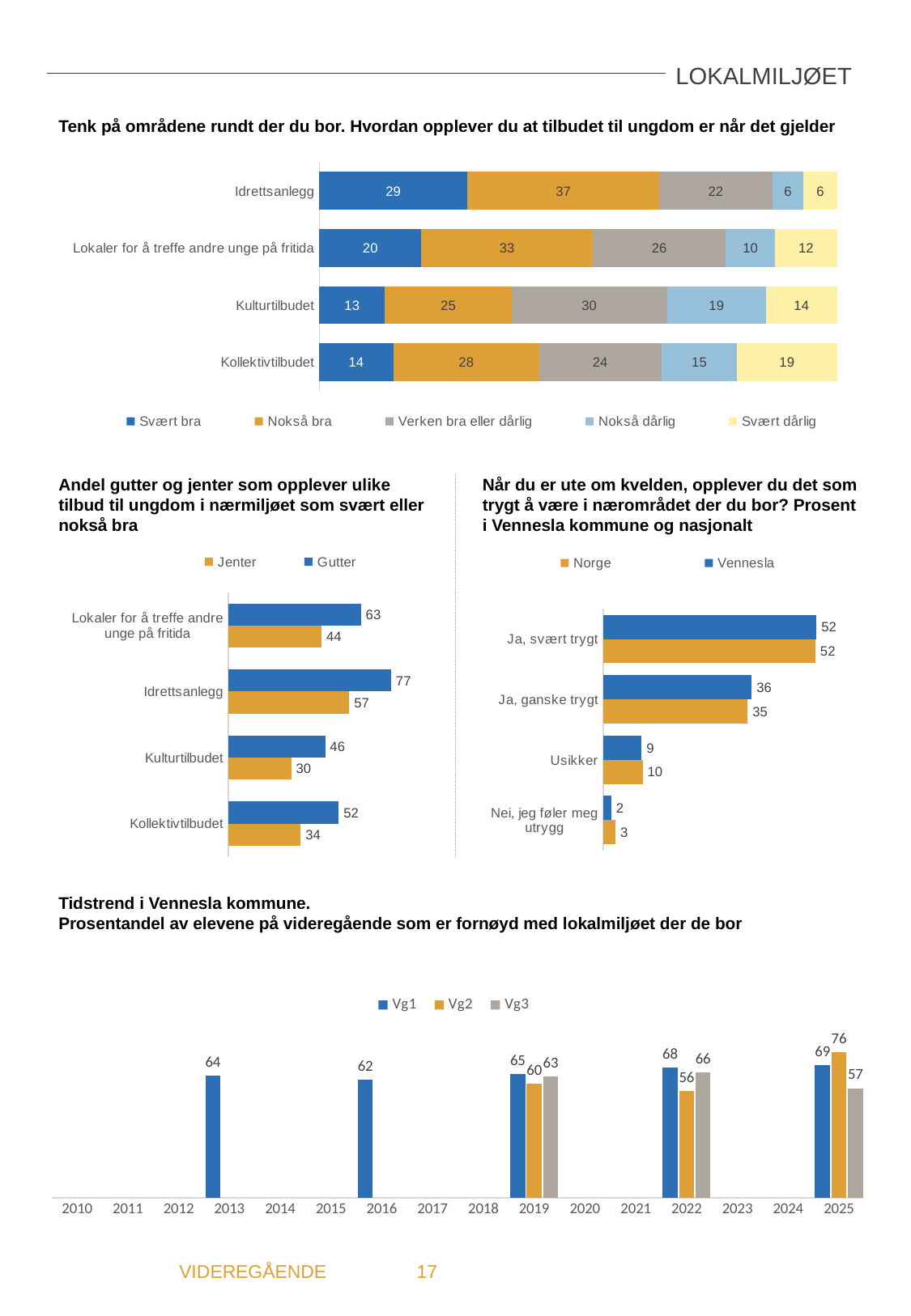

LOKALMILJØET
Tenk på områdene rundt der du bor. Hvordan opplever du at tilbudet til ungdom er når det gjelder …

### Chart

| Category | Svært bra | Nokså bra | Verken bra eller dårlig | Nokså dårlig | Svært dårlig |
|---|---|---|---|---|---|
| Idrettsanlegg | 28.57 | 37.14 | 21.79 | 6.07 | 6.43 |
| Lokaler for å treffe andre unge på fritida | 19.72 | 33.1 | 25.7 | 9.51 | 11.97 |
| Kulturtilbudet | 12.64 | 24.55 | 29.96 | 19.13 | 13.72 |
| Kollektivtilbudet | 14.29 | 28.21 | 23.57 | 14.64 | 19.29 |
Andel gutter og jenter som opplever ulike tilbud til ungdom i nærmiljøet som svært eller nokså bra
Når du er ute om kvelden, opplever du det som trygt å være i nærområdet der du bor? Prosent i Vennesla kommune og nasjonalt

### Chart

| Category | Gutter | Jenter |
|---|---|---|
| Lokaler for å treffe andre unge på fritida | 62.69 | 44.14 |
| Idrettsanlegg | 76.92 | 57.24 |
| Kulturtilbudet | 45.8 | 29.79 |
| Kollektivtilbudet | 52.27 | 34.27 |

### Chart

| Category | Vennesla | Norge |
|---|---|---|
| Ja, svært trygt | 52.19 | 51.89 |
| Ja, ganske trygt | 36.36 | 35.35 |
| Usikker | 9.43 | 9.68 |
| Nei, jeg føler meg utrygg | 2.02 | 3.08 |
Tidstrend i Vennesla kommune.
Prosentandel av elevene på videregående som er fornøyd med lokalmiljøet der de bor

### Chart

| Category | Vg1 | Vg2 | Vg3 |
|---|---|---|---|
| 2010 | -1.0 | -1.0 | -1.0 |
| 2011 | -1.0 | -1.0 | -1.0 |
| 2012 | -1.0 | -1.0 | -1.0 |
| 2013 | 63.87 | -1.0 | -1.0 |
| 2014 | -1.0 | -1.0 | -1.0 |
| 2015 | -1.0 | -1.0 | -1.0 |
| 2016 | 61.54 | -1.0 | -1.0 |
| 2017 | -1.0 | -1.0 | -1.0 |
| 2018 | -1.0 | -1.0 | -1.0 |
| 2019 | 64.66 | 59.57 | 63.11 |
| 2020 | -1.0 | -1.0 | -1.0 |
| 2021 | -1.0 | -1.0 | -1.0 |
| 2022 | 68.0 | 55.71 | 65.52 |
| 2023 | -1.0 | -1.0 | -1.0 |
| 2024 | -1.0 | -1.0 | -1.0 |
| 2025 | 69.17 | 75.93 | 57.14 |
	 VIDEREGÅENDE	17